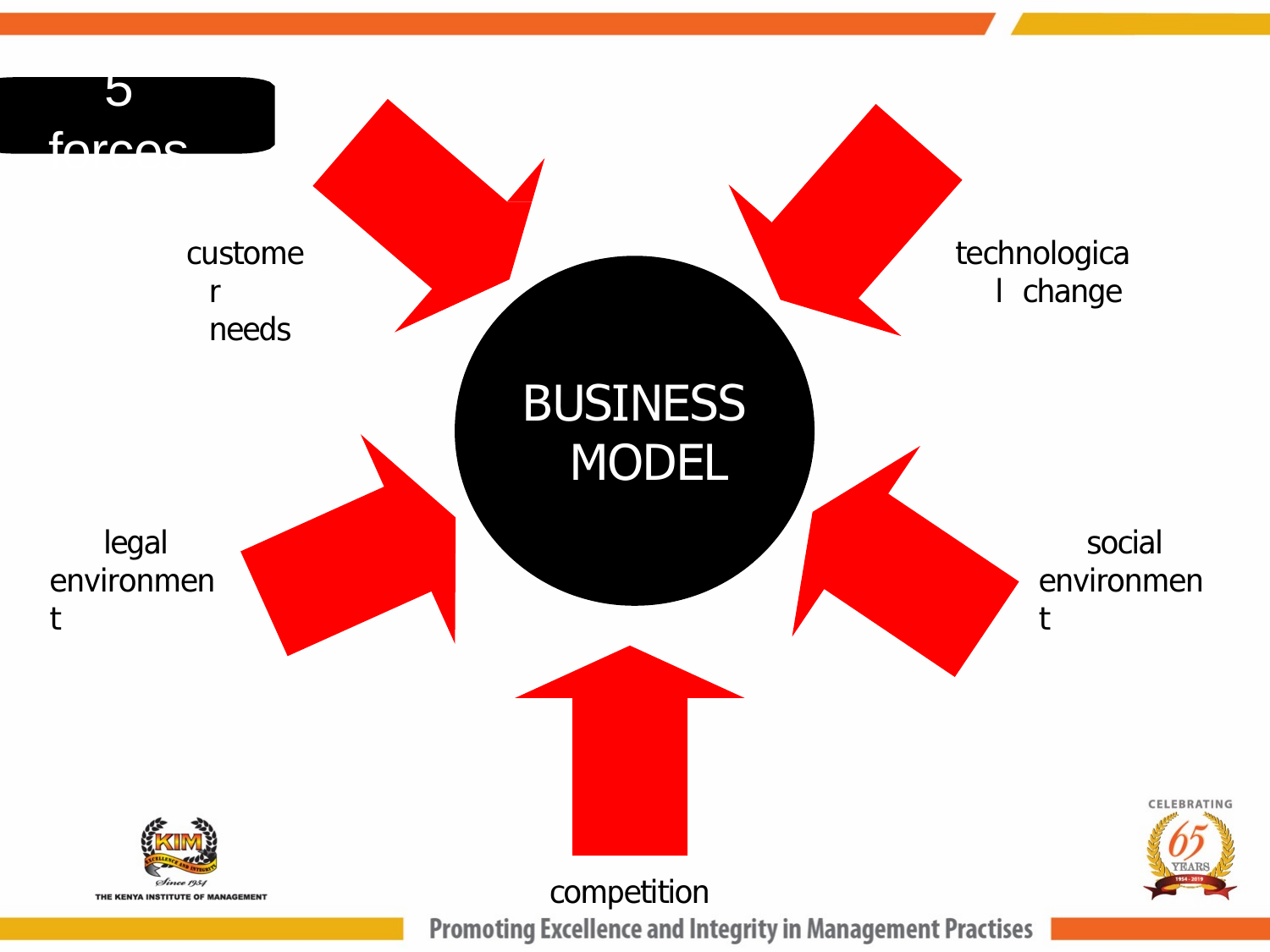

# 5 forces

customer  needs
technological  change

BUSINESS  MODEL

legal  environment
social  environment

competition